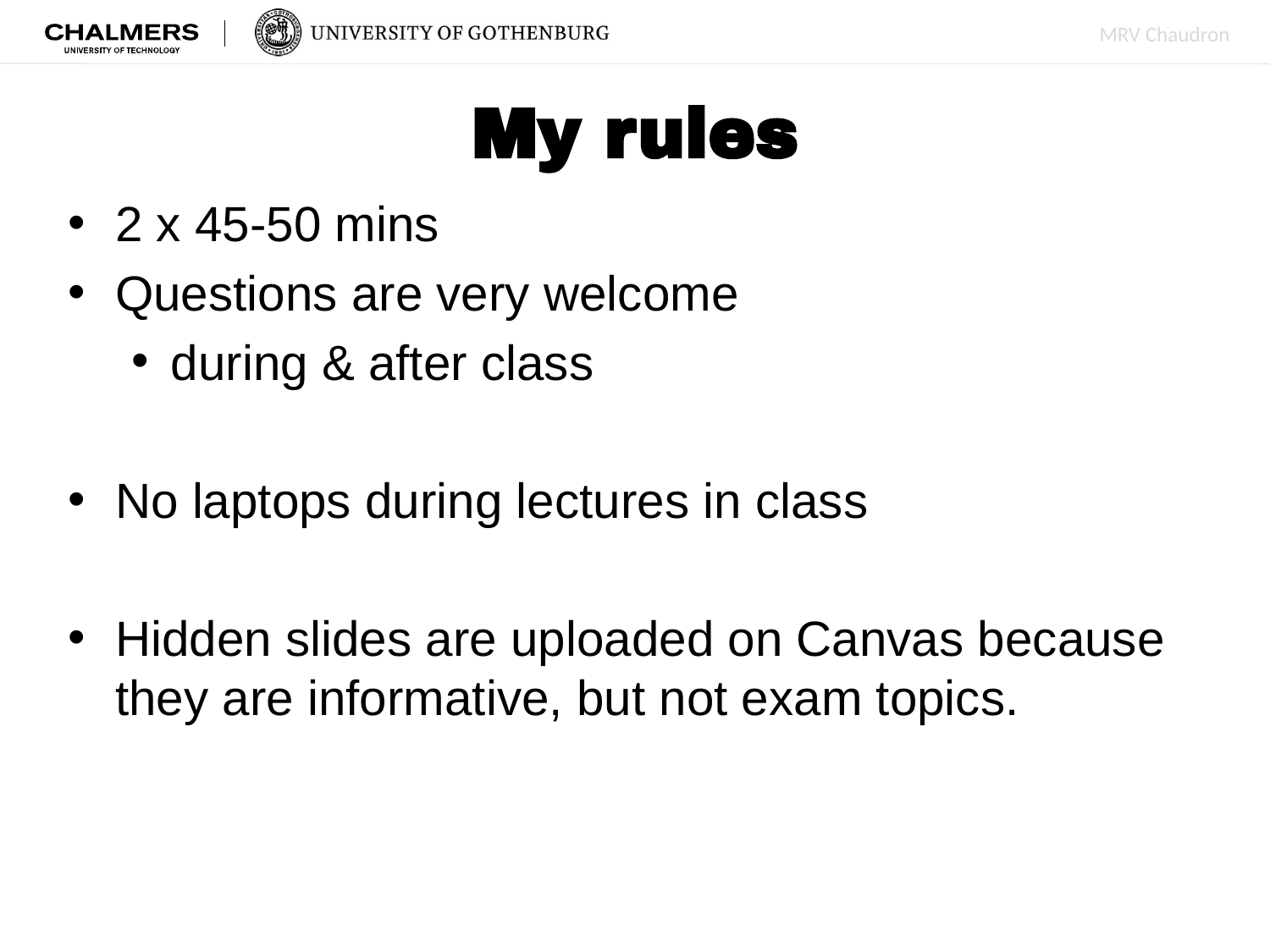

# My rules
2 x 45-50 mins
Questions are very welcome
during & after class

No laptops during lectures in class

Hidden slides are uploaded on Canvas because they are informative, but not exam topics.